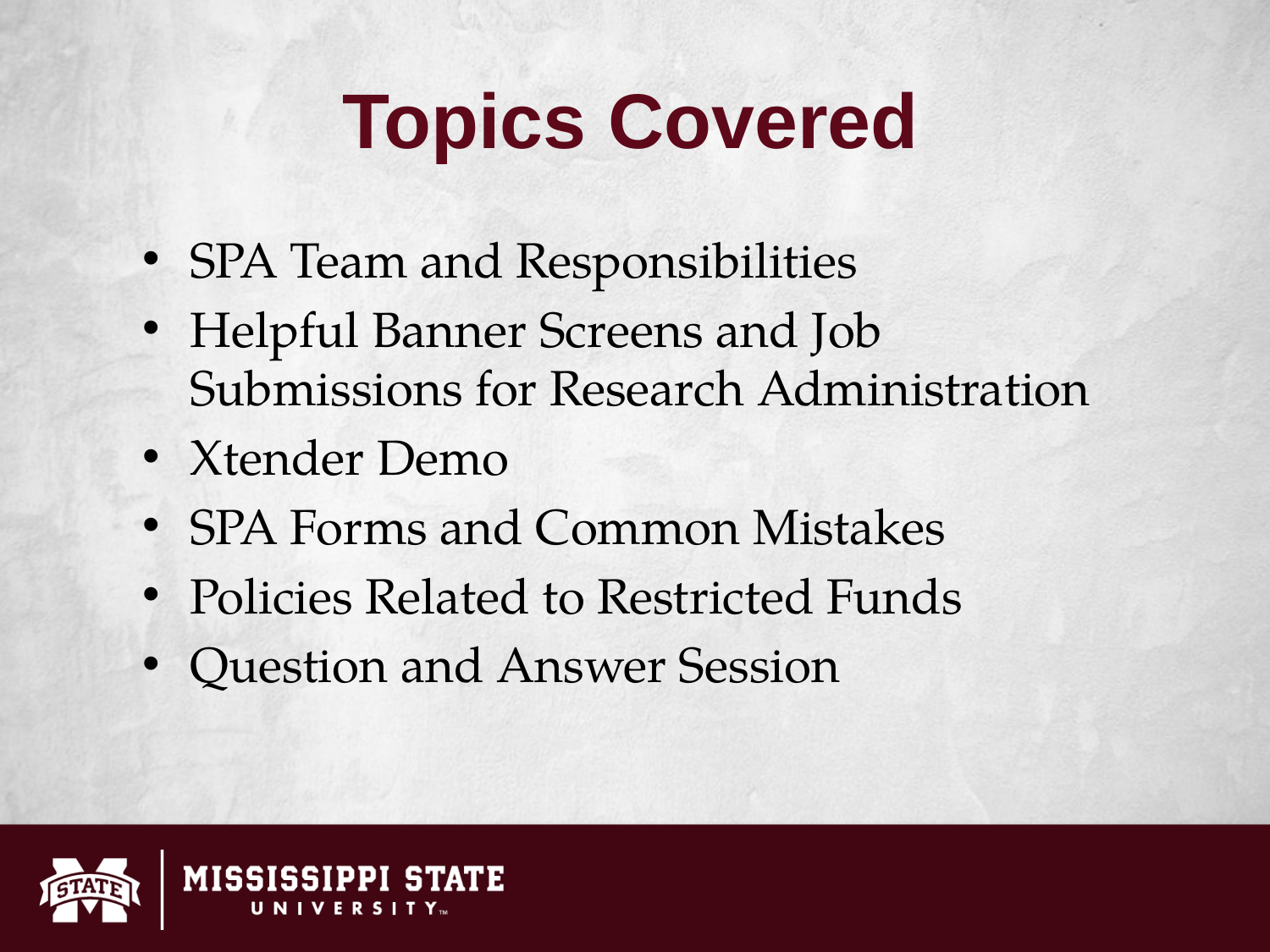

# Topics Covered
SPA Team and Responsibilities
Helpful Banner Screens and Job Submissions for Research Administration
Xtender Demo
SPA Forms and Common Mistakes
Policies Related to Restricted Funds
Question and Answer Session